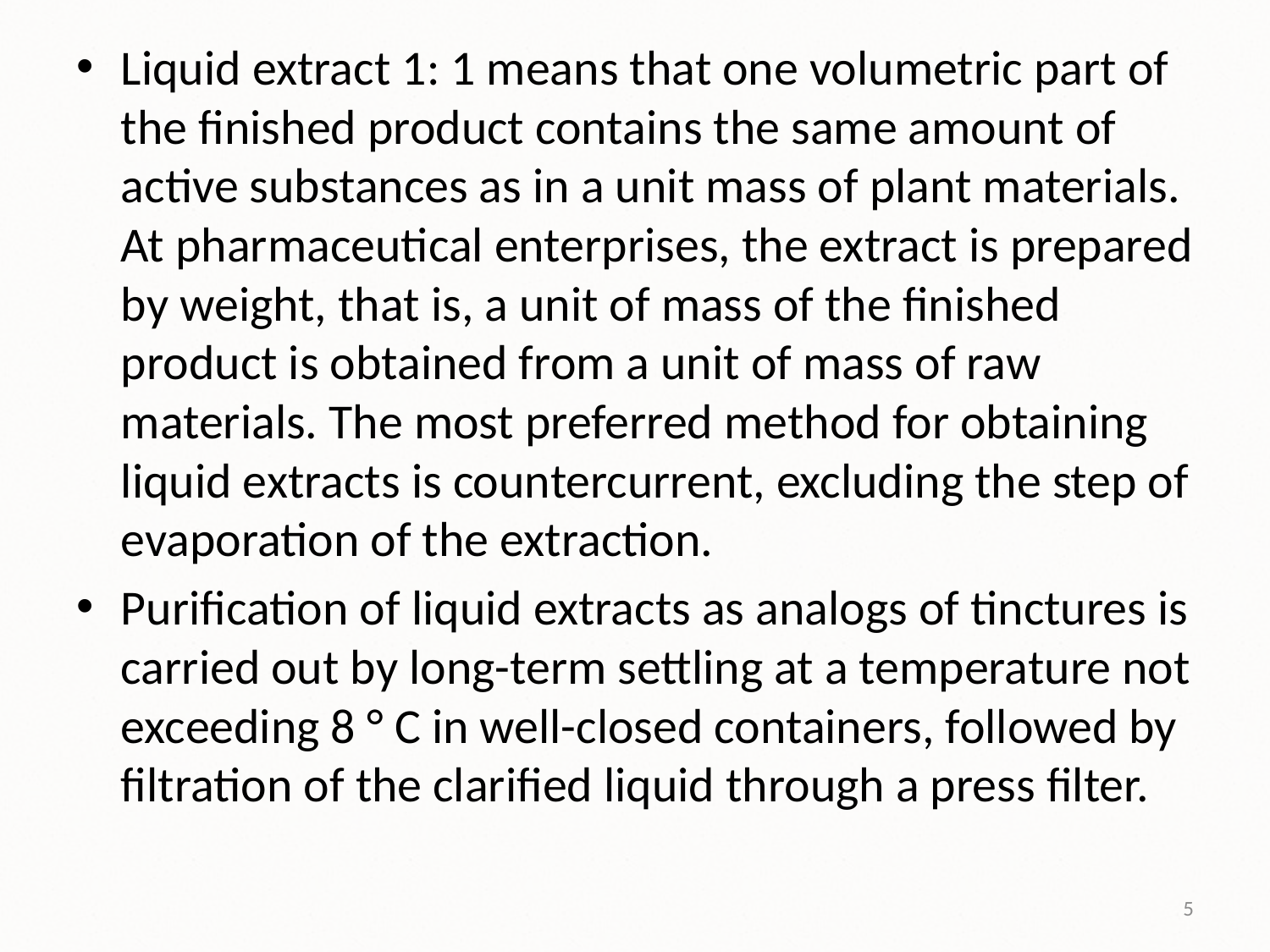

Liquid extract 1: 1 means that one volumetric part of the finished product contains the same amount of active substances as in a unit mass of plant materials. At pharmaceutical enterprises, the extract is prepared by weight, that is, a unit of mass of the finished product is obtained from a unit of mass of raw materials. The most preferred method for obtaining liquid extracts is countercurrent, excluding the step of evaporation of the extraction.
Purification of liquid extracts as analogs of tinctures is carried out by long-term settling at a temperature not exceeding 8 ° C in well-closed containers, followed by filtration of the clarified liquid through a press filter.

5